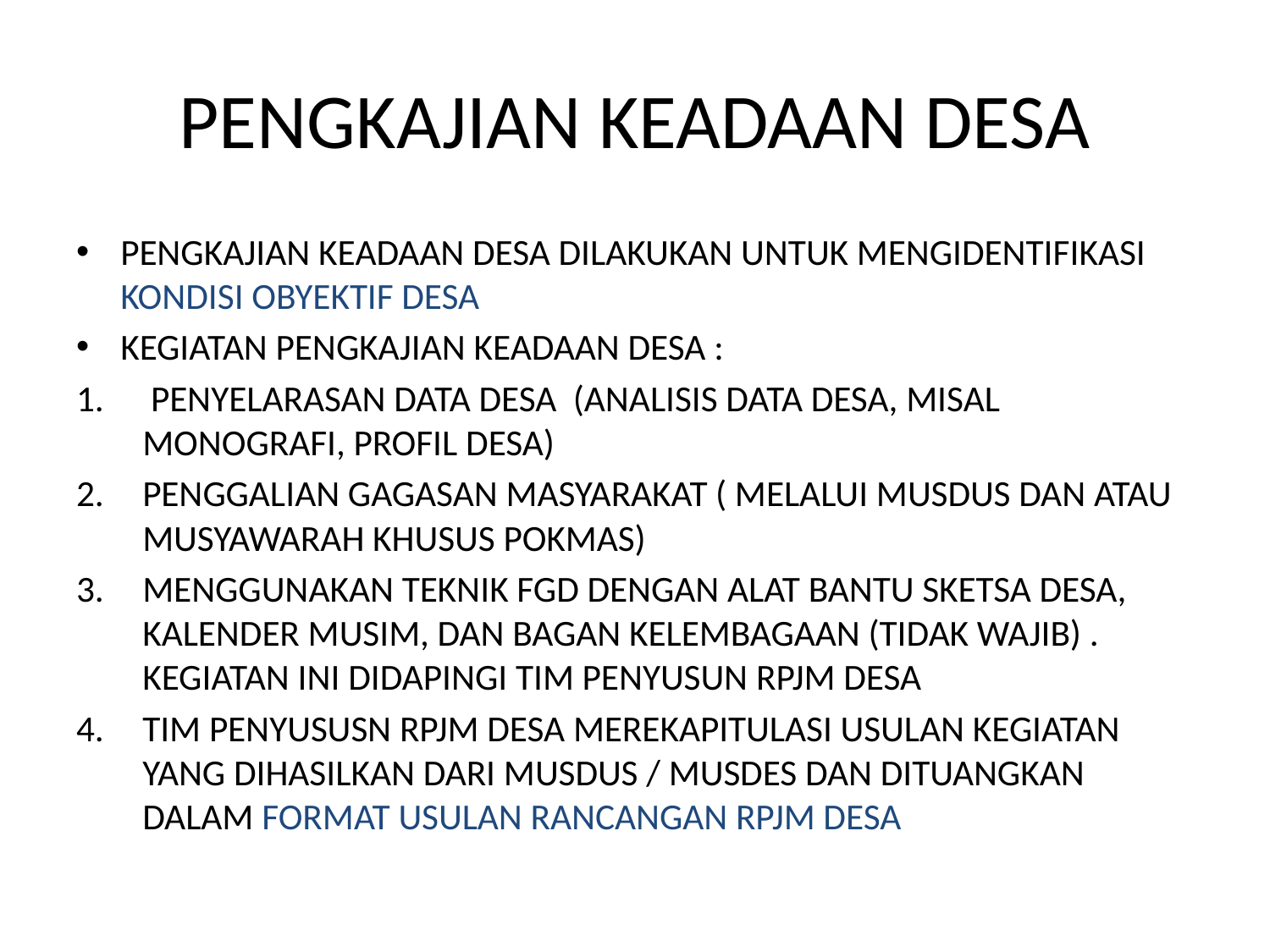

# PENGKAJIAN KEADAAN DESA
PENGKAJIAN KEADAAN DESA DILAKUKAN UNTUK MENGIDENTIFIKASI KONDISI OBYEKTIF DESA
KEGIATAN PENGKAJIAN KEADAAN DESA :
 PENYELARASAN DATA DESA  (ANALISIS DATA DESA, MISAL MONOGRAFI, PROFIL DESA)
PENGGALIAN GAGASAN MASYARAKAT ( MELALUI MUSDUS DAN ATAU MUSYAWARAH KHUSUS POKMAS)
MENGGUNAKAN TEKNIK FGD DENGAN ALAT BANTU SKETSA DESA, KALENDER MUSIM, DAN BAGAN KELEMBAGAAN (TIDAK WAJIB) . KEGIATAN INI DIDAPINGI TIM PENYUSUN RPJM DESA
TIM PENYUSUSN RPJM DESA MEREKAPITULASI USULAN KEGIATAN YANG DIHASILKAN DARI MUSDUS / MUSDES DAN DITUANGKAN DALAM FORMAT USULAN RANCANGAN RPJM DESA